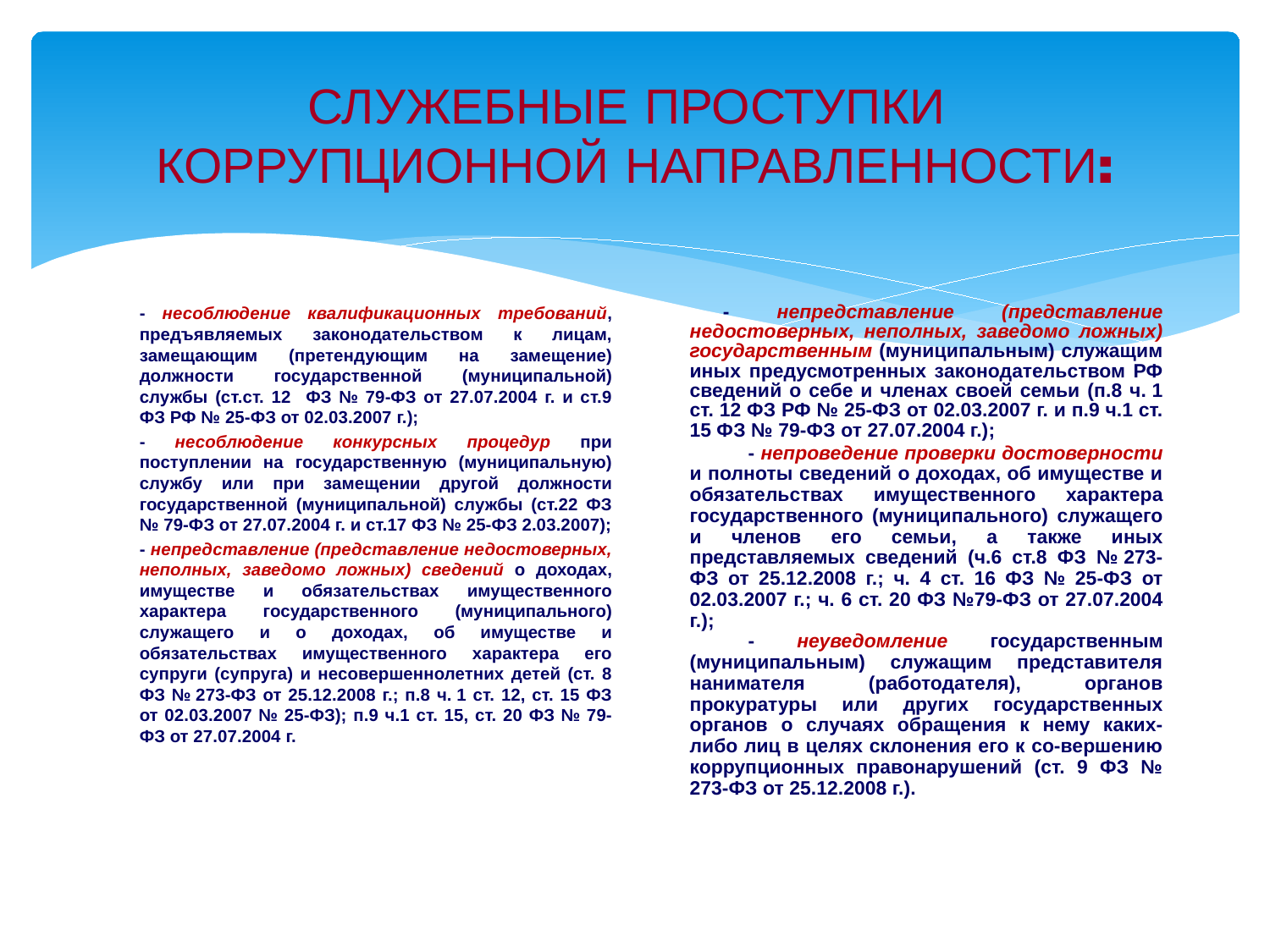

# СЛУЖЕБНЫЕ ПРОСТУПКИ  КОРРУПЦИОННОЙ НАПРАВЛЕННОСТИ:
- несоблюдение квалификационных требований, предъявляемых законодательством к лицам, замещающим (претендующим на замещение) должности государственной (муниципальной) службы (ст.ст. 12  ФЗ № 79-ФЗ от 27.07.2004 г. и ст.9 ФЗ РФ № 25-ФЗ от 02.03.2007 г.);
- несоблюдение конкурсных процедур при поступлении на государственную (муниципальную) службу или при замещении другой должности государственной (муниципальной) службы (ст.22 ФЗ № 79-ФЗ от 27.07.2004 г. и ст.17 ФЗ № 25-ФЗ 2.03.2007);
- непредставление (представление недостоверных, неполных, заведомо ложных) сведений о доходах, имуществе и обязательствах имущественного характера государственного (муниципального) служащего и о доходах, об имуществе и обязательствах имущественного характера его супруги (супруга) и несовершеннолетних детей (ст. 8 ФЗ № 273-ФЗ от 25.12.2008 г.; п.8 ч. 1 ст. 12, ст. 15 ФЗ от 02.03.2007 № 25-ФЗ); п.9 ч.1 ст. 15, ст. 20 ФЗ № 79-ФЗ от 27.07.2004 г.

- непредставление (представление недостоверных, неполных, заведомо ложных) государственным (муниципальным) служащим иных предусмотренных законодательством РФ сведений о себе и членах своей семьи (п.8 ч. 1 ст. 12 ФЗ РФ № 25-ФЗ от 02.03.2007 г. и п.9 ч.1 ст. 15 ФЗ № 79-ФЗ от 27.07.2004 г.);
	- непроведение проверки достоверности и полноты сведений о доходах, об имуществе и обязательствах имущественного характера государственного (муниципального) служащего и членов его семьи, а также иных представляемых сведений (ч.6 ст.8 ФЗ № 273-ФЗ от 25.12.2008 г.; ч. 4 ст. 16 ФЗ № 25-ФЗ от 02.03.2007 г.; ч. 6 ст. 20 ФЗ №79-ФЗ от 27.07.2004 г.);
	- неуведомление государственным (муниципальным) служащим представителя нанимателя (работодателя), органов прокуратуры или других государственных органов о случаях обращения к нему каких-либо лиц в целях склонения его к со-вершению коррупционных правонарушений (ст. 9 ФЗ № 273-ФЗ от 25.12.2008 г.).